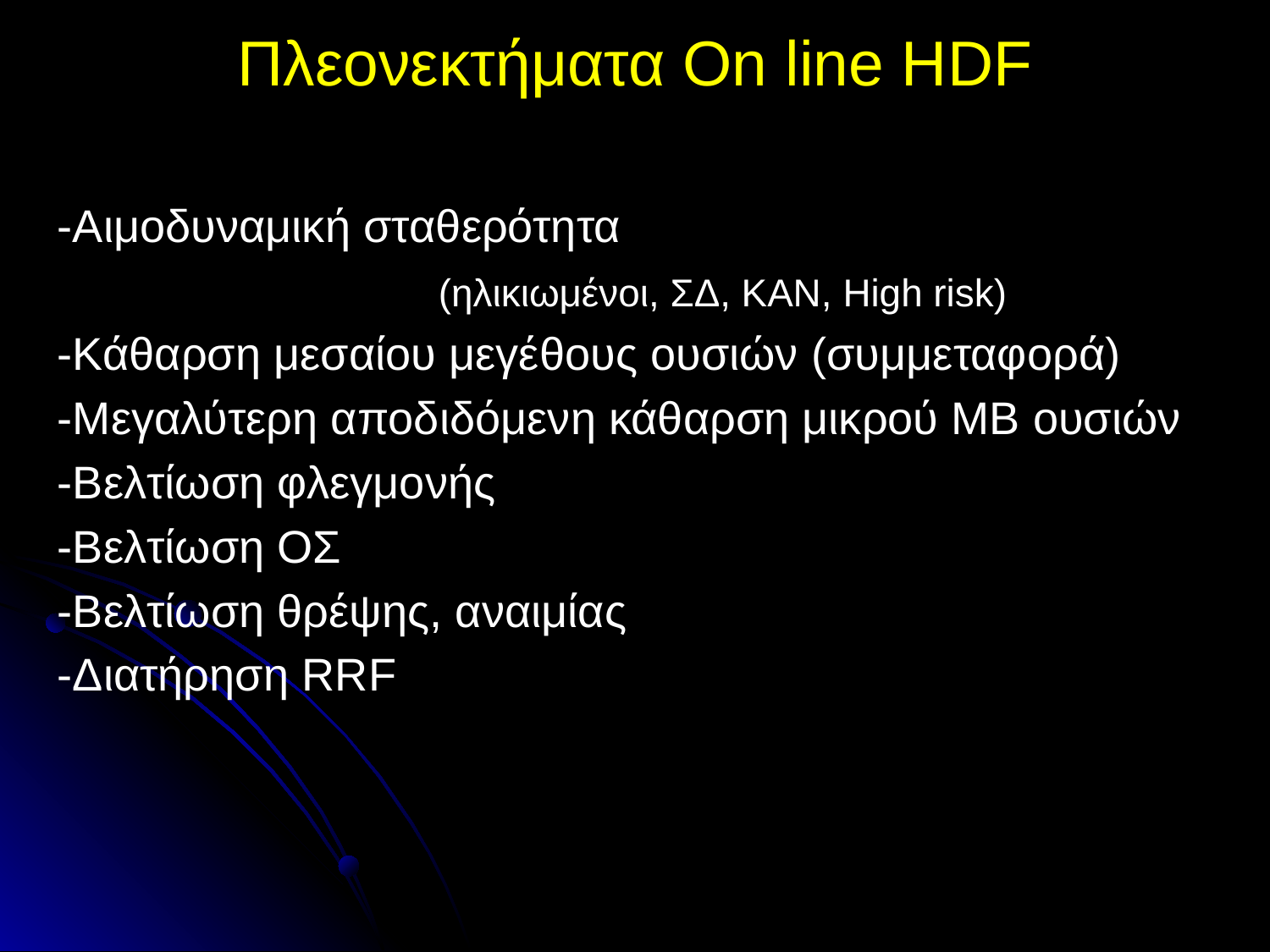

Πλεονεκτήματα On line HDF

-Αιμοδυναμική σταθερότητα
			(ηλικιωμένοι, ΣΔ, ΚΑΝ, High risk)
-Κάθαρση μεσαίου μεγέθους ουσιών (συμμεταφορά)
-Μεγαλύτερη αποδιδόμενη κάθαρση μικρού ΜΒ ουσιών
-Βελτίωση φλεγμονής
-Βελτίωση ΟΣ
-Βελτίωση θρέψης, αναιμίας
-Διατήρηση RRF